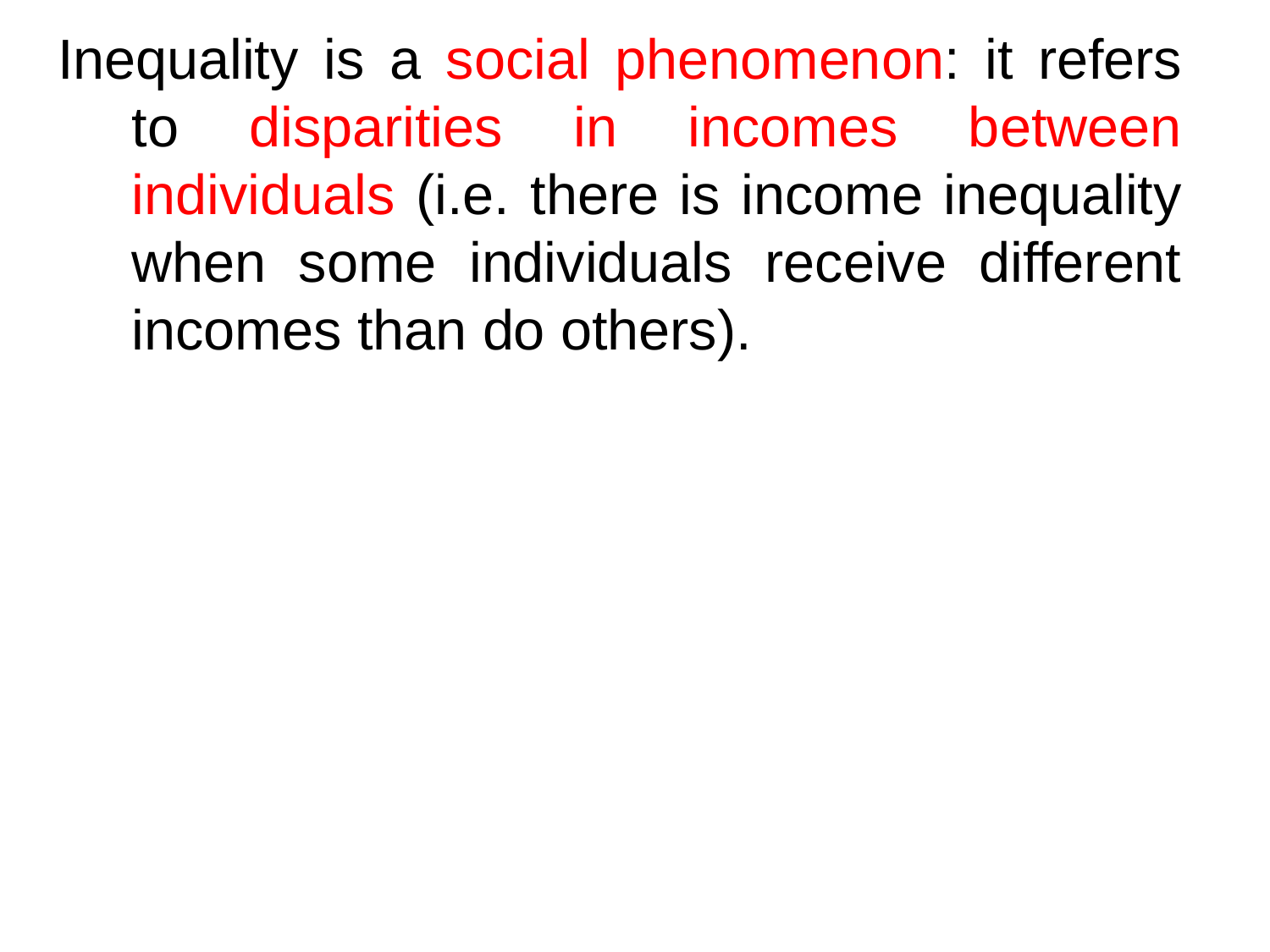

Inequality is a social phenomenon: it refers to disparities in incomes between individuals (i.e. there is income inequality when some individuals receive different incomes than do others).